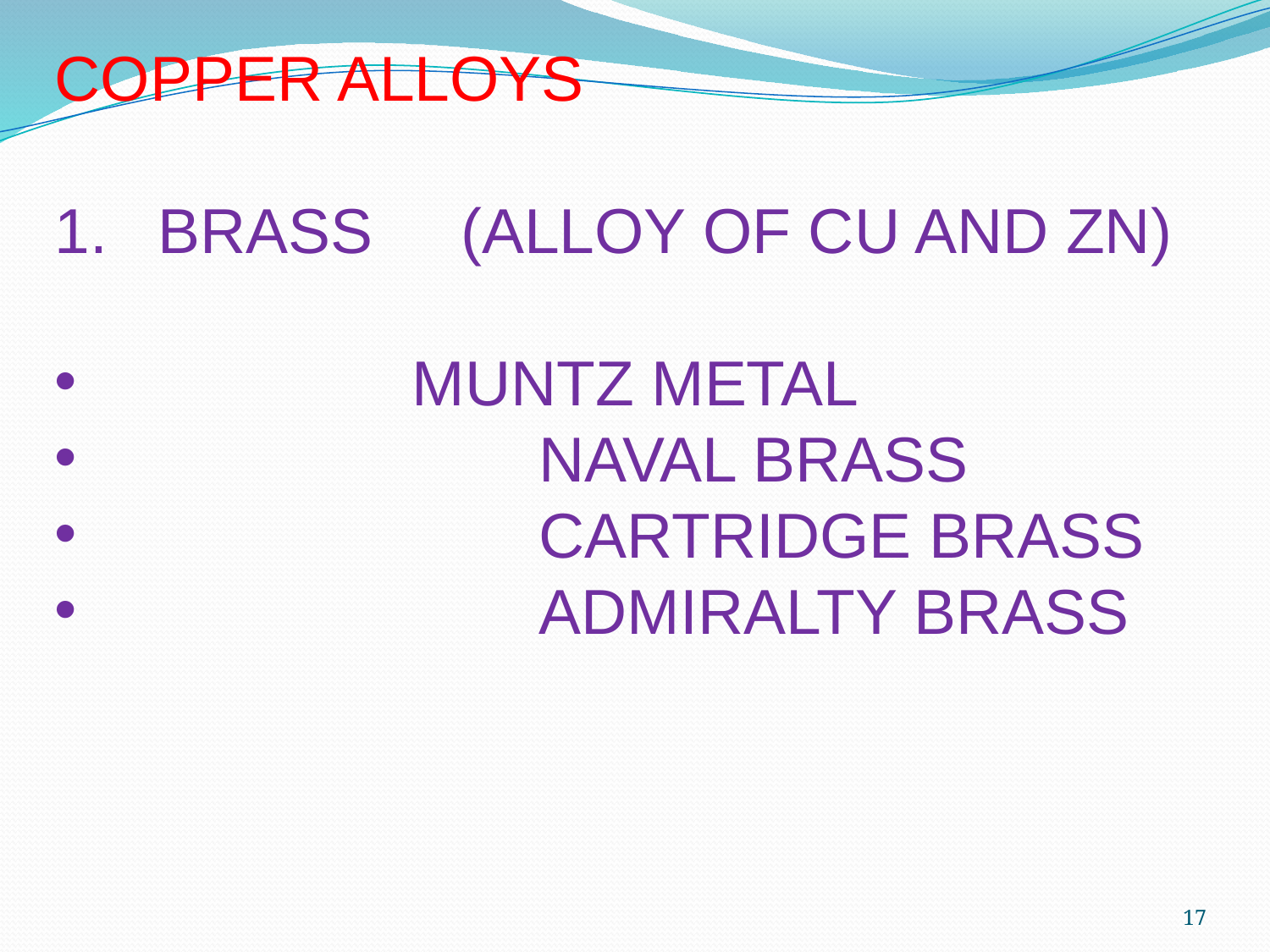

COPPER ALLOYS

BRASS     (ALLOY OF CU AND ZN)

  	       	MUNTZ METAL
			NAVAL BRASS
			CARTRIDGE BRASS
			ADMIRALTY BRASS
17